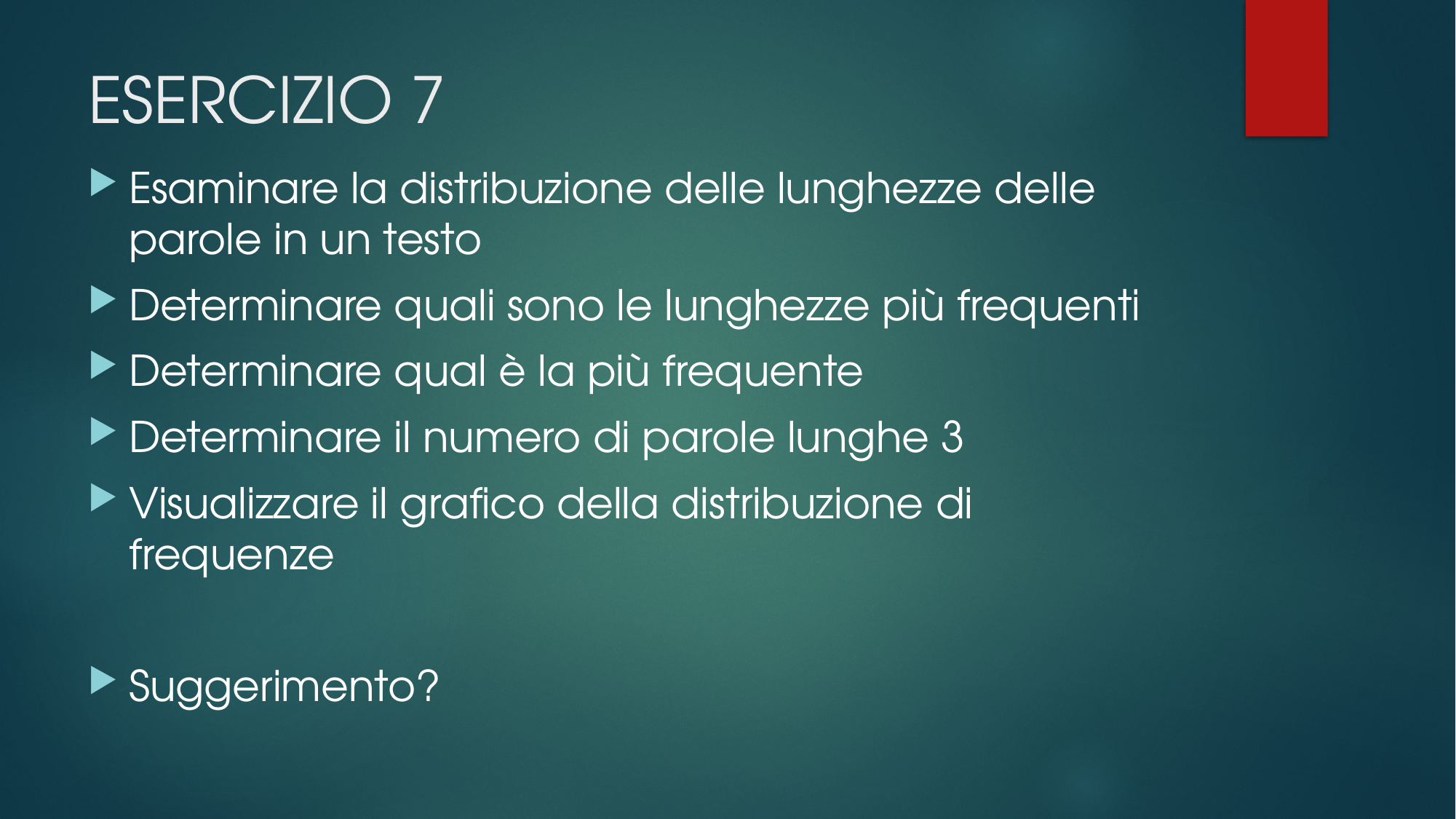

# ESERCIZIO 7
Esaminare la distribuzione delle lunghezze delle parole in un testo
Determinare quali sono le lunghezze più frequenti
Determinare qual è la più frequente
Determinare il numero di parole lunghe 3
Visualizzare il grafico della distribuzione di frequenze

Suggerimento?